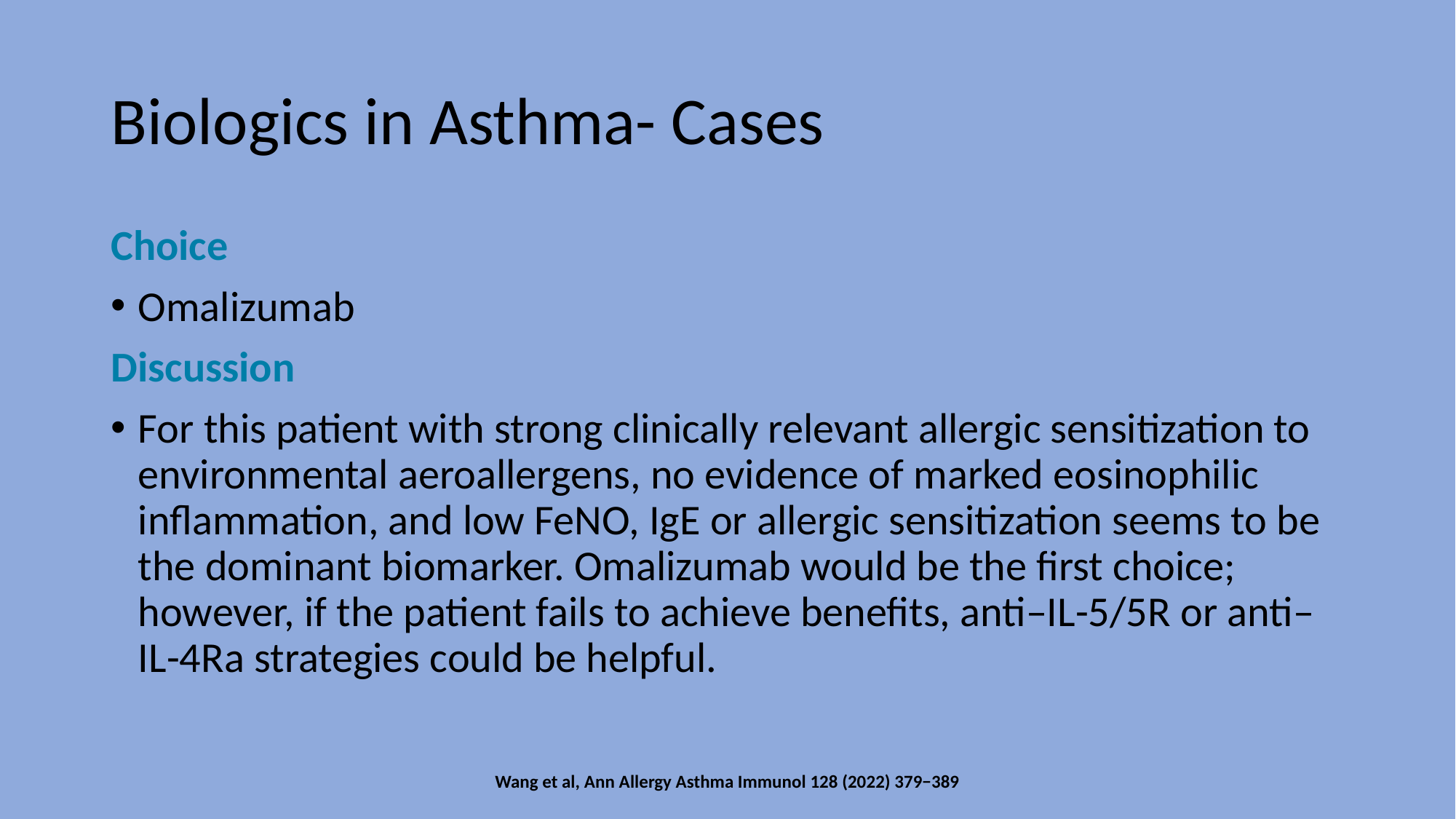

# Biologics in Asthma- Cases
Choice
Omalizumab
Discussion
For this patient with strong clinically relevant allergic sensitization to environmental aeroallergens, no evidence of marked eosinophilic inflammation, and low FeNO, IgE or allergic sensitization seems to be the dominant biomarker. Omalizumab would be the first choice; however, if the patient fails to achieve benefits, anti–IL-5/5R or anti–IL-4Ra strategies could be helpful.

Wang et al, Ann Allergy Asthma Immunol 128 (2022) 379−389